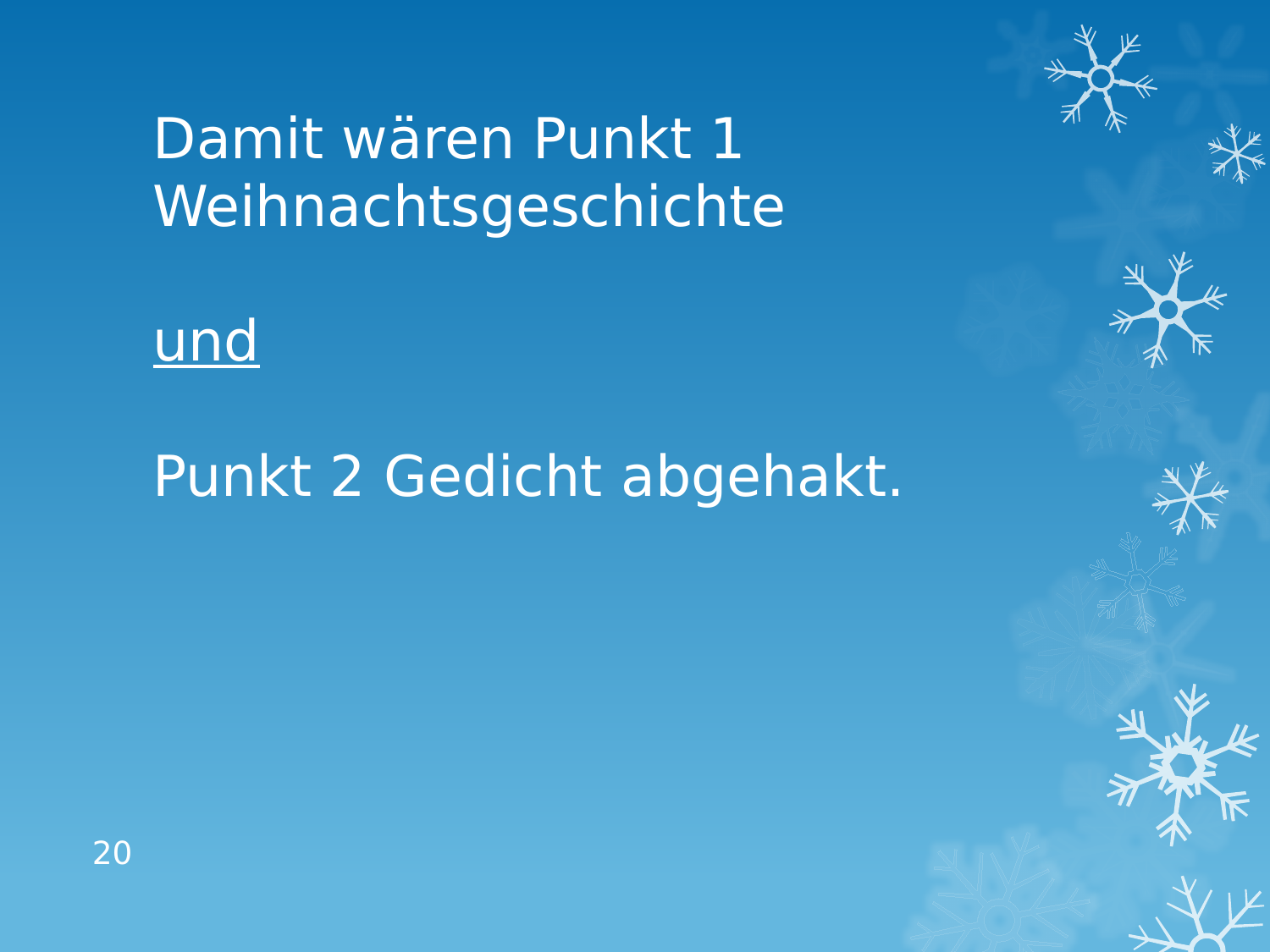

# Damit wären Punkt 1 Weihnachtsgeschichte und Punkt 2 Gedicht abgehakt.
20